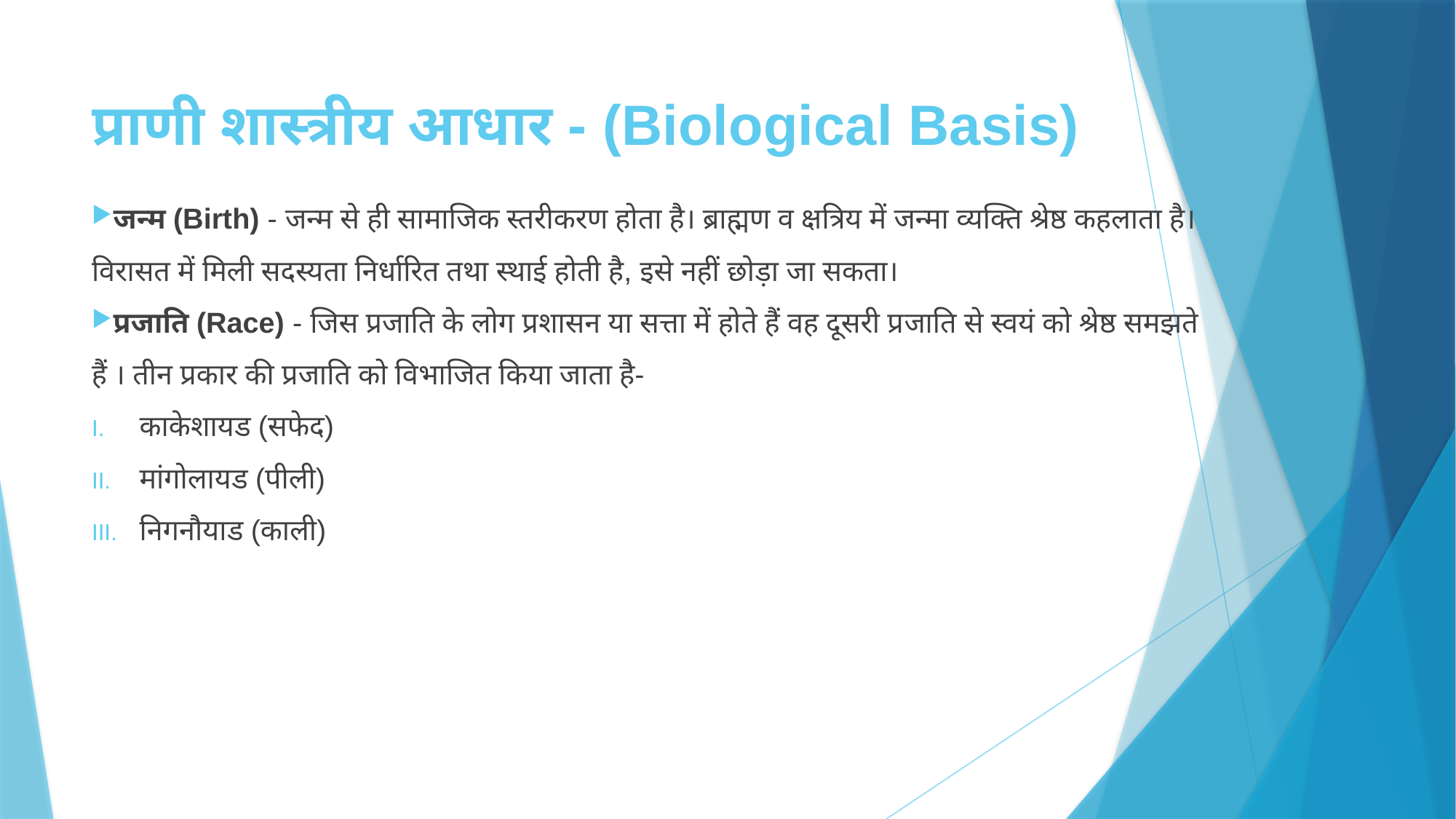

# प्राणी शास्त्रीय आधार - (Biological Basis)
जन्म (Birth) - जन्म से ही सामाजिक स्तरीकरण होता है। ब्राह्मण व क्षत्रिय में जन्मा व्यक्ति श्रेष्ठ कहलाता है। विरासत में मिली सदस्यता निर्धारित तथा स्थाई होती है, इसे नहीं छोड़ा जा सकता।
प्रजाति (Race) - जिस प्रजाति के लोग प्रशासन या सत्ता में होते हैं वह दूसरी प्रजाति से स्वयं को श्रेष्ठ समझते हैं । तीन प्रकार की प्रजाति को विभाजित किया जाता है-
काकेशायड (सफेद)
मांगोलायड (पीली)
निगनौयाड (काली)